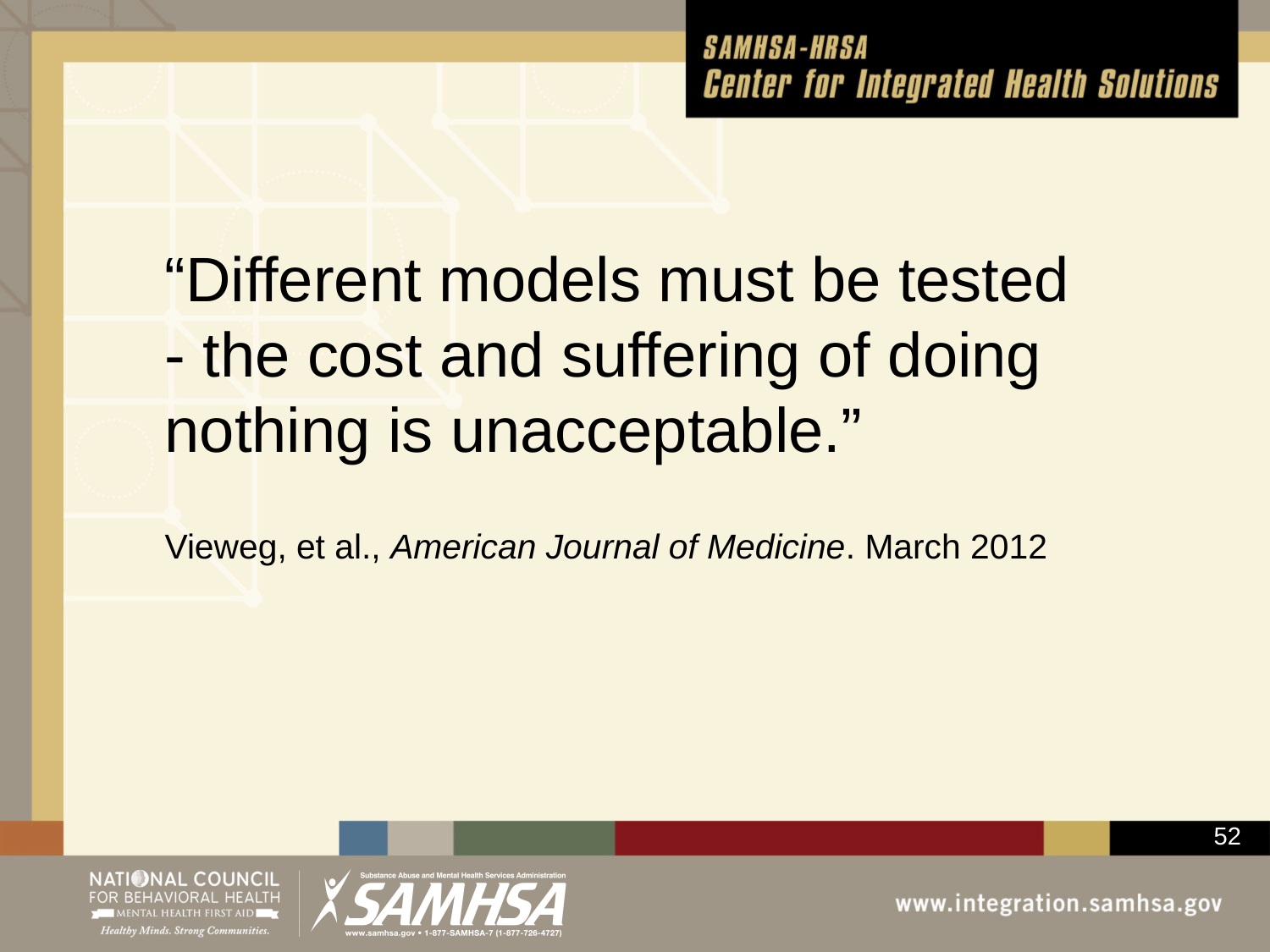

# “Different models must be tested - the cost and suffering of doing nothing is unacceptable.” Vieweg, et al., American Journal of Medicine. March 2012